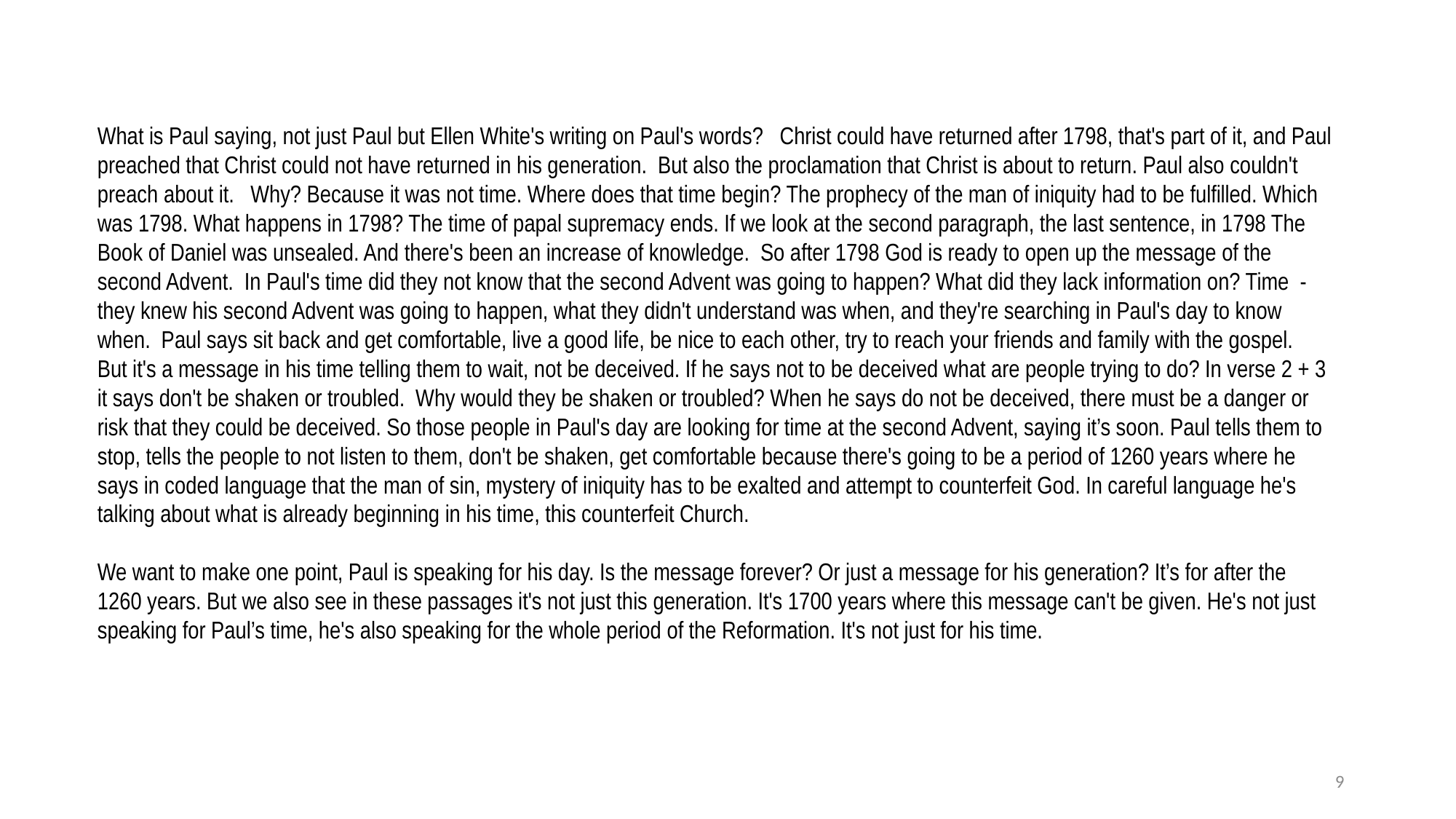

What is Paul saying, not just Paul but Ellen White's writing on Paul's words?   Christ could have returned after 1798, that's part of it, and Paul preached that Christ could not have returned in his generation.  But also the proclamation that Christ is about to return. Paul also couldn't preach about it.   Why? Because it was not time. Where does that time begin? The prophecy of the man of iniquity had to be fulfilled. Which was 1798. What happens in 1798? The time of papal supremacy ends. If we look at the second paragraph, the last sentence, in 1798 The Book of Daniel was unsealed. And there's been an increase of knowledge.  So after 1798 God is ready to open up the message of the second Advent.  In Paul's time did they not know that the second Advent was going to happen? What did they lack information on? Time  - they knew his second Advent was going to happen, what they didn't understand was when, and they're searching in Paul's day to know when.  Paul says sit back and get comfortable, live a good life, be nice to each other, try to reach your friends and family with the gospel.  But it's a message in his time telling them to wait, not be deceived. If he says not to be deceived what are people trying to do? In verse 2 + 3 it says don't be shaken or troubled.  Why would they be shaken or troubled? When he says do not be deceived, there must be a danger or risk that they could be deceived. So those people in Paul's day are looking for time at the second Advent, saying it’s soon. Paul tells them to stop, tells the people to not listen to them, don't be shaken, get comfortable because there's going to be a period of 1260 years where he says in coded language that the man of sin, mystery of iniquity has to be exalted and attempt to counterfeit God. In careful language he's talking about what is already beginning in his time, this counterfeit Church.

We want to make one point, Paul is speaking for his day. Is the message forever? Or just a message for his generation? It’s for after the 1260 years. But we also see in these passages it's not just this generation. It's 1700 years where this message can't be given. He's not just speaking for Paul’s time, he's also speaking for the whole period of the Reformation. It's not just for his time.

9